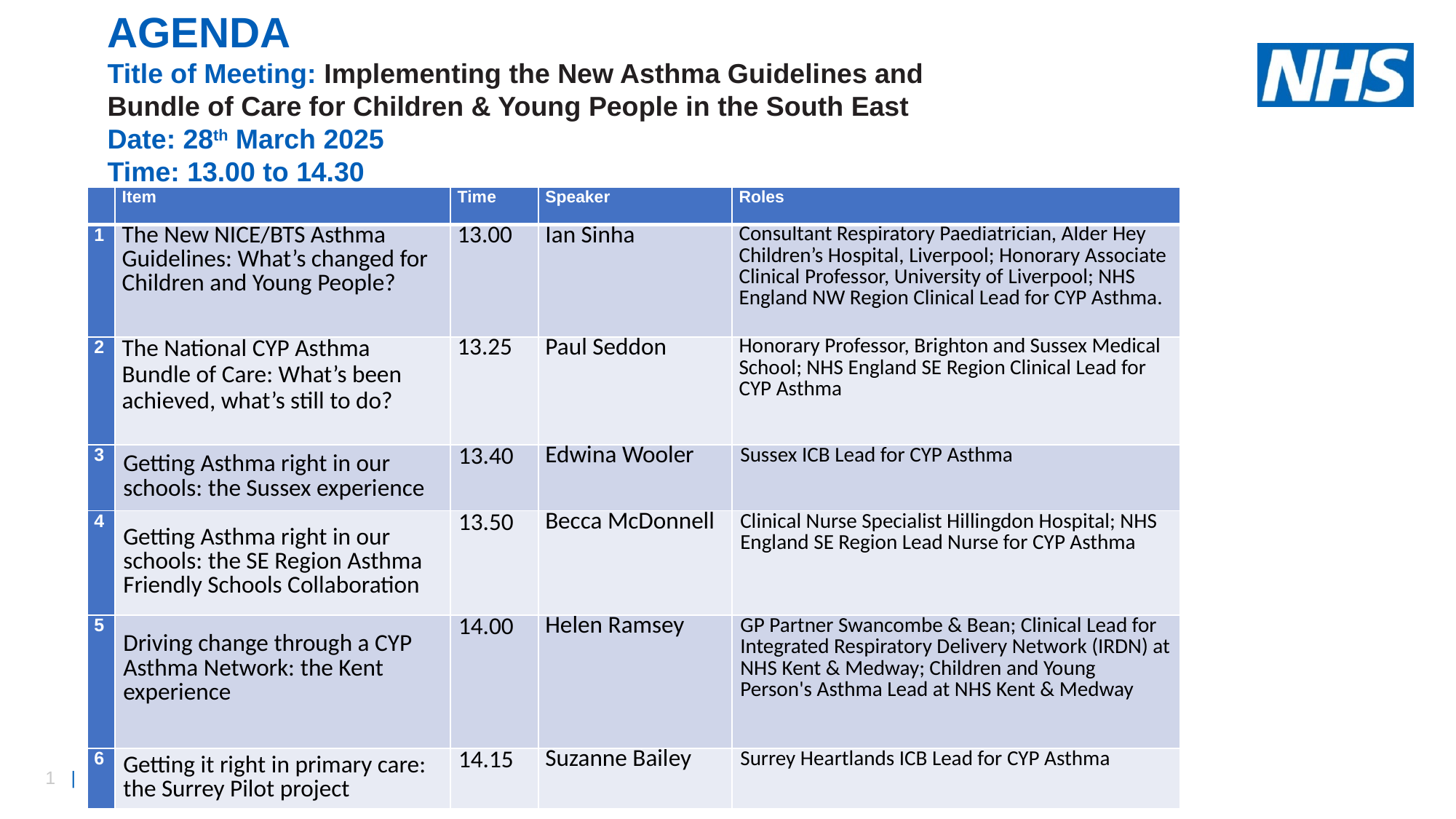

AGENDA
Title of Meeting: Implementing the New Asthma Guidelines and Bundle of Care for Children & Young People in the South East
Date: 28th March 2025
Time: 13.00 to 14.30

|  | Item | Time | Speaker | Roles |
| --- | --- | --- | --- | --- |
| 1 | The New NICE/BTS Asthma Guidelines: What’s changed for Children and Young People? | 13.00 | Ian Sinha | Consultant Respiratory Paediatrician, Alder Hey Children’s Hospital, Liverpool; Honorary Associate Clinical Professor, University of Liverpool; NHS England NW Region Clinical Lead for CYP Asthma. |
| 2 | The National CYP Asthma Bundle of Care: What’s been achieved, what’s still to do? | 13.25 | Paul Seddon | Honorary Professor, Brighton and Sussex Medical School; NHS England SE Region Clinical Lead for CYP Asthma |
| 3 | Getting Asthma right in our schools: the Sussex experience | 13.40 | Edwina Wooler | Sussex ICB Lead for CYP Asthma |
| 4 | Getting Asthma right in our schools: the SE Region Asthma Friendly Schools Collaboration | 13.50 | Becca McDonnell | Clinical Nurse Specialist Hillingdon Hospital; NHS England SE Region Lead Nurse for CYP Asthma |
| 5 | Driving change through a CYP Asthma Network: the Kent experience | 14.00 | Helen Ramsey | GP Partner Swancombe & Bean; Clinical Lead for Integrated Respiratory Delivery Network (IRDN) at NHS Kent & Medway; Children and Young Person's Asthma Lead at NHS Kent & Medway |
| 6 | Getting it right in primary care: the Surrey Pilot project | 14.15 | Suzanne Bailey | Surrey Heartlands ICB Lead for CYP Asthma |